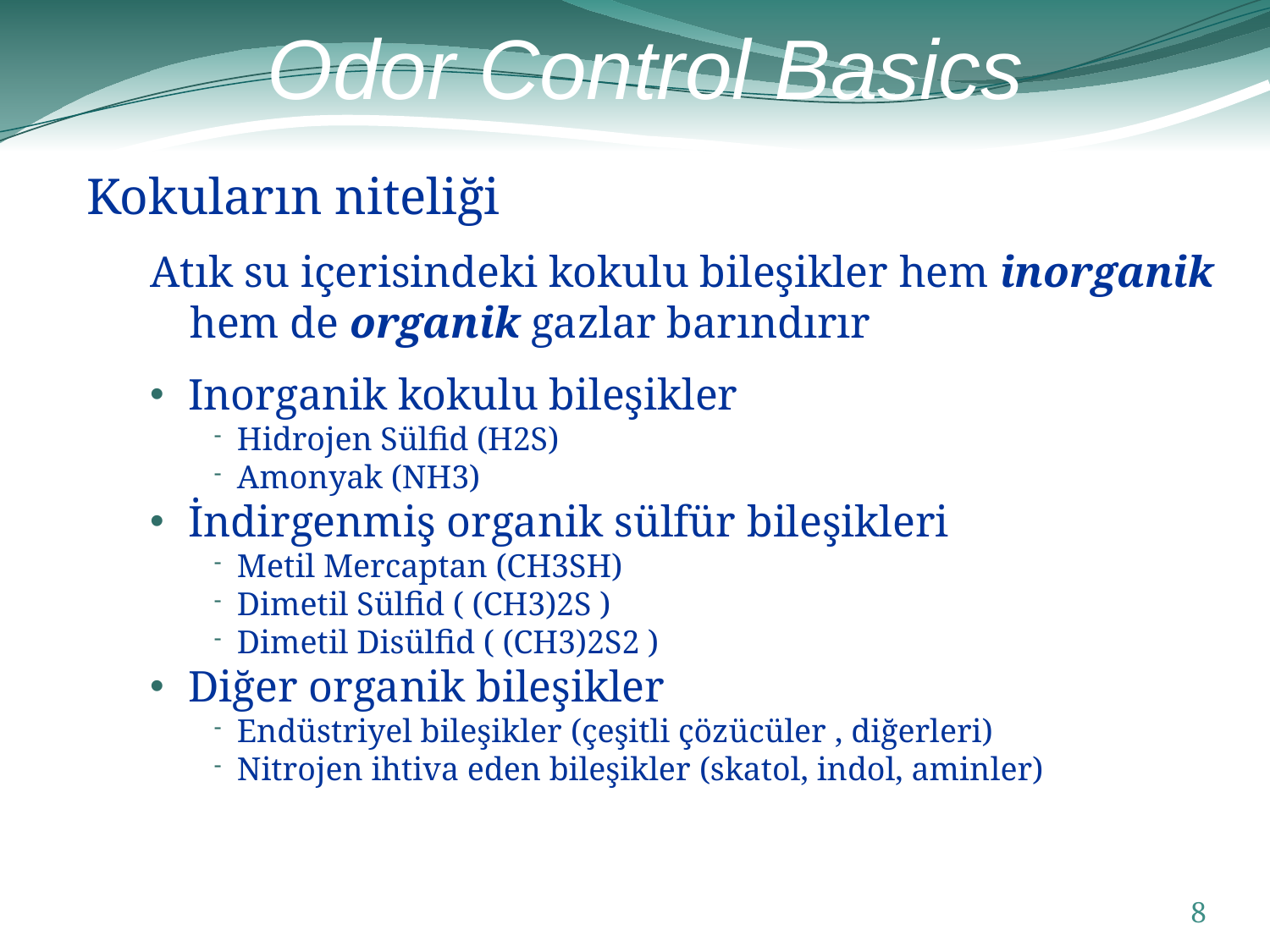

# Odor Control Basics

Kokuların niteliği

Atık su içerisindeki kokulu bileşikler hem inorganik hem de organik gazlar barındırır

Inorganik kokulu bileşikler
Hidrojen Sülfid (H2S)
Amonyak (NH3)
İndirgenmiş organik sülfür bileşikleri
Metil Mercaptan (CH3SH)
Dimetil Sülfid ( (CH3)2S )
Dimetil Disülfid ( (CH3)2S2 )
Diğer organik bileşikler
Endüstriyel bileşikler (çeşitli çözücüler , diğerleri)
Nitrojen ihtiva eden bileşikler (skatol, indol, aminler)
8